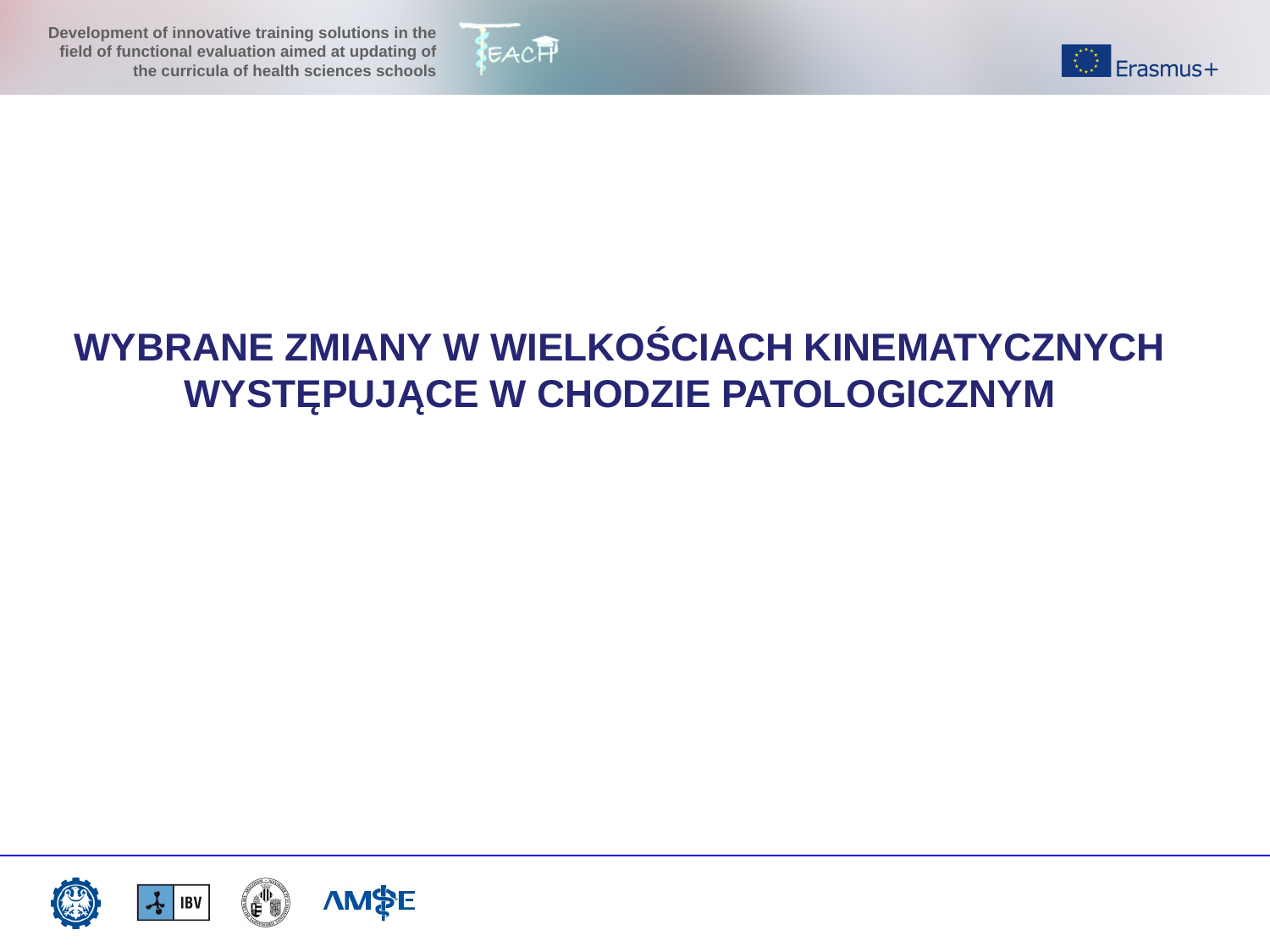

WYBRANE ZMIANY W WIELKOŚCIACH KINEMATYCZNYCH WYSTĘPUJĄCE W CHODZIE PATOLOGICZNYM